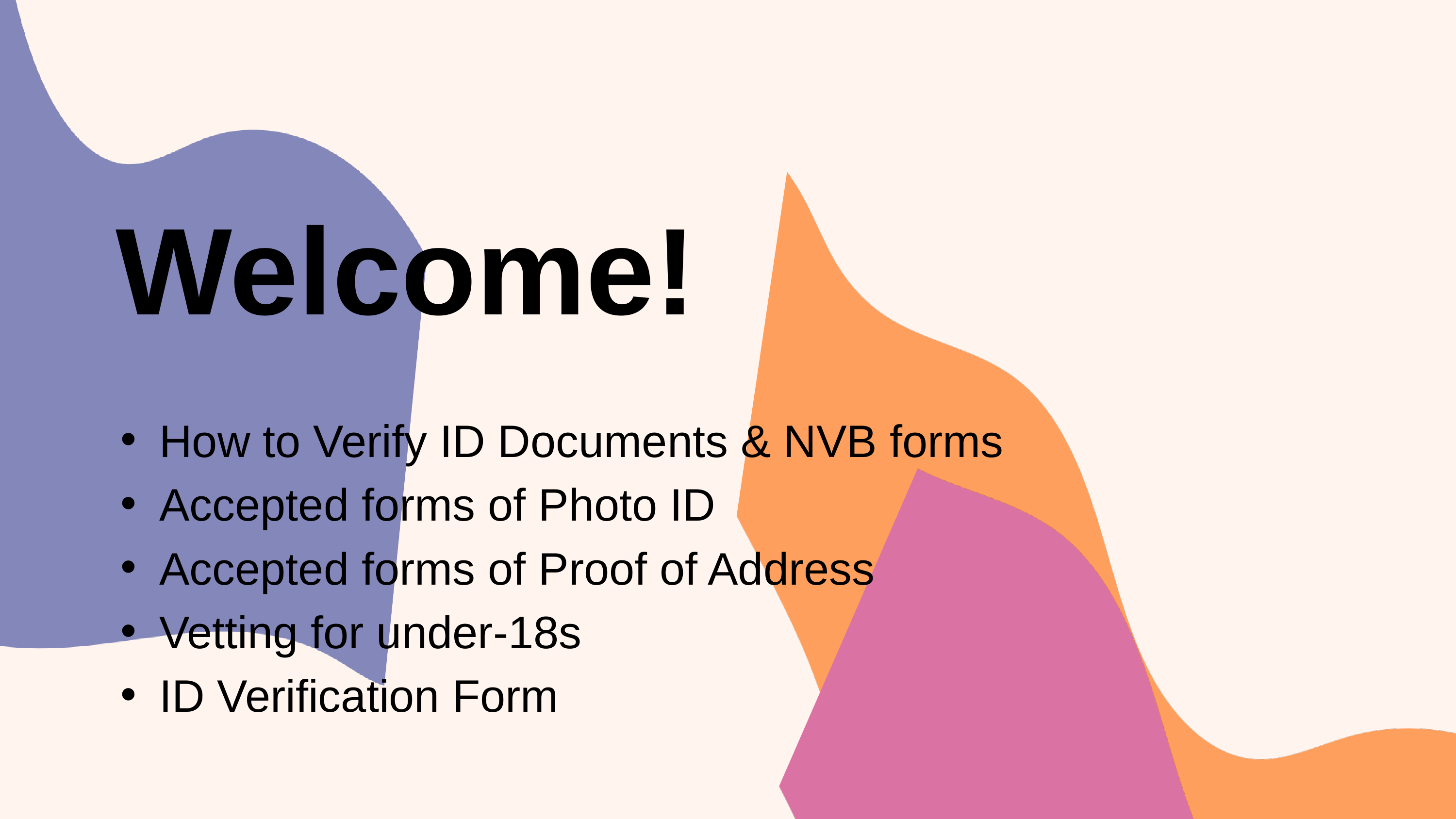

Welcome!

How to Verify ID Documents & NVB forms
Accepted forms of Photo ID
Accepted forms of Proof of Address
Vetting for under-18s
ID Verification Form